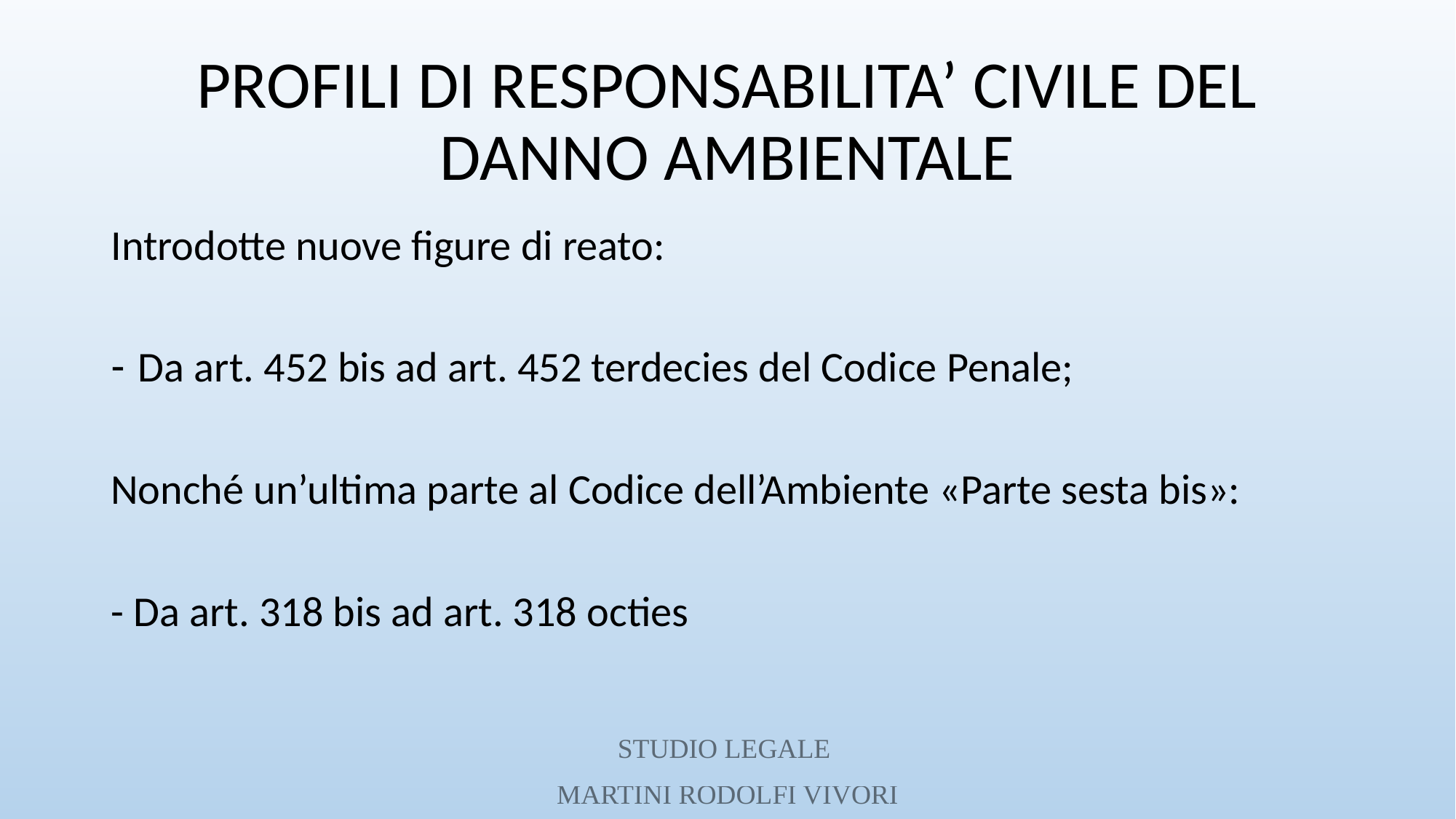

# PROFILI DI RESPONSABILITA’ CIVILE DEL DANNO AMBIENTALE
Introdotte nuove figure di reato:

Da art. 452 bis ad art. 452 terdecies del Codice Penale;

Nonché un’ultima parte al Codice dell’Ambiente «Parte sesta bis»:

- Da art. 318 bis ad art. 318 octies
STUDIO LEGALE
MARTINI RODOLFI VIVORI